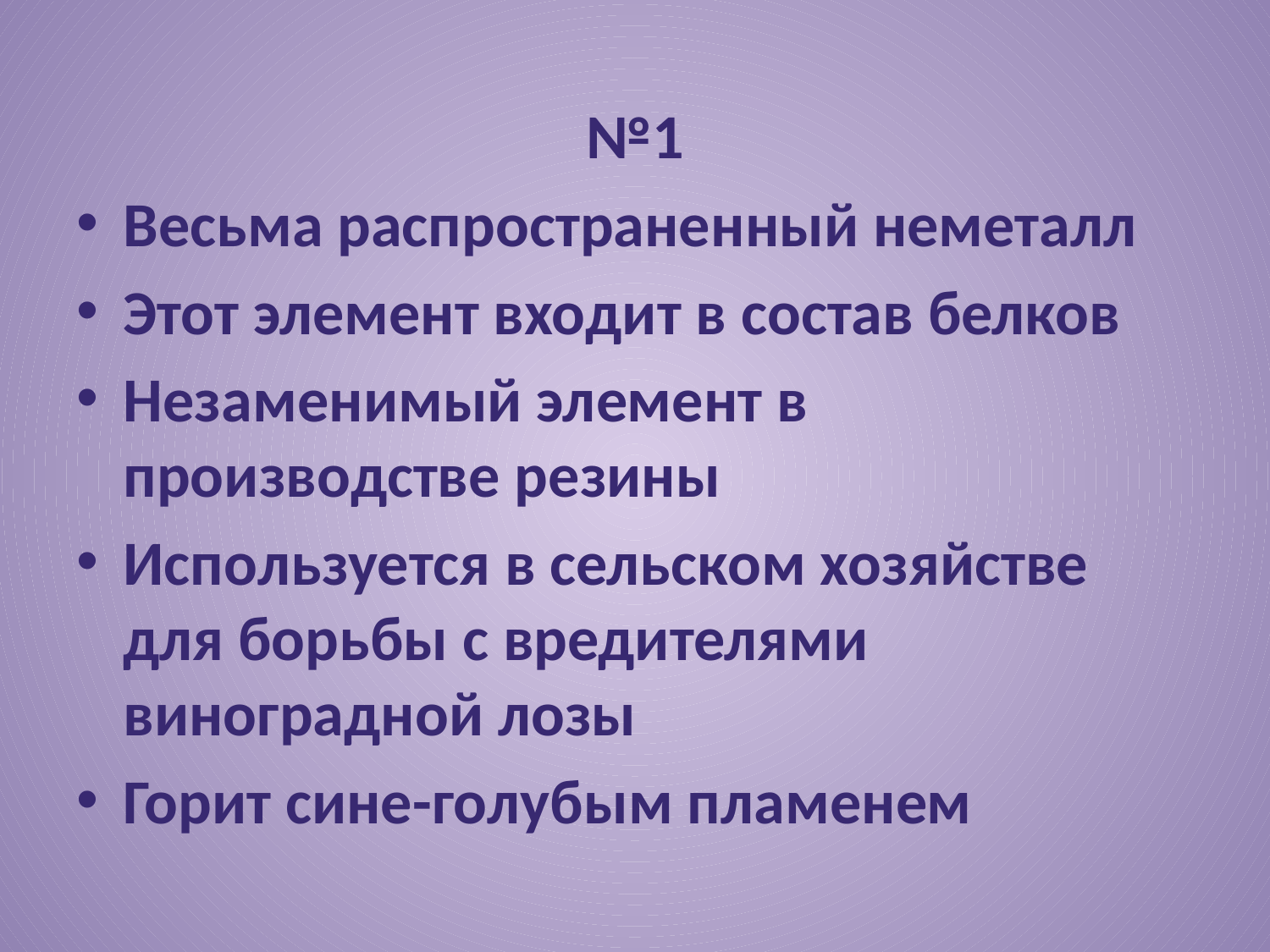

№1
Весьма распространенный неметалл
Этот элемент входит в состав белков
Незаменимый элемент в производстве резины
Используется в сельском хозяйстве для борьбы с вредителями виноградной лозы
Горит сине-голубым пламенем